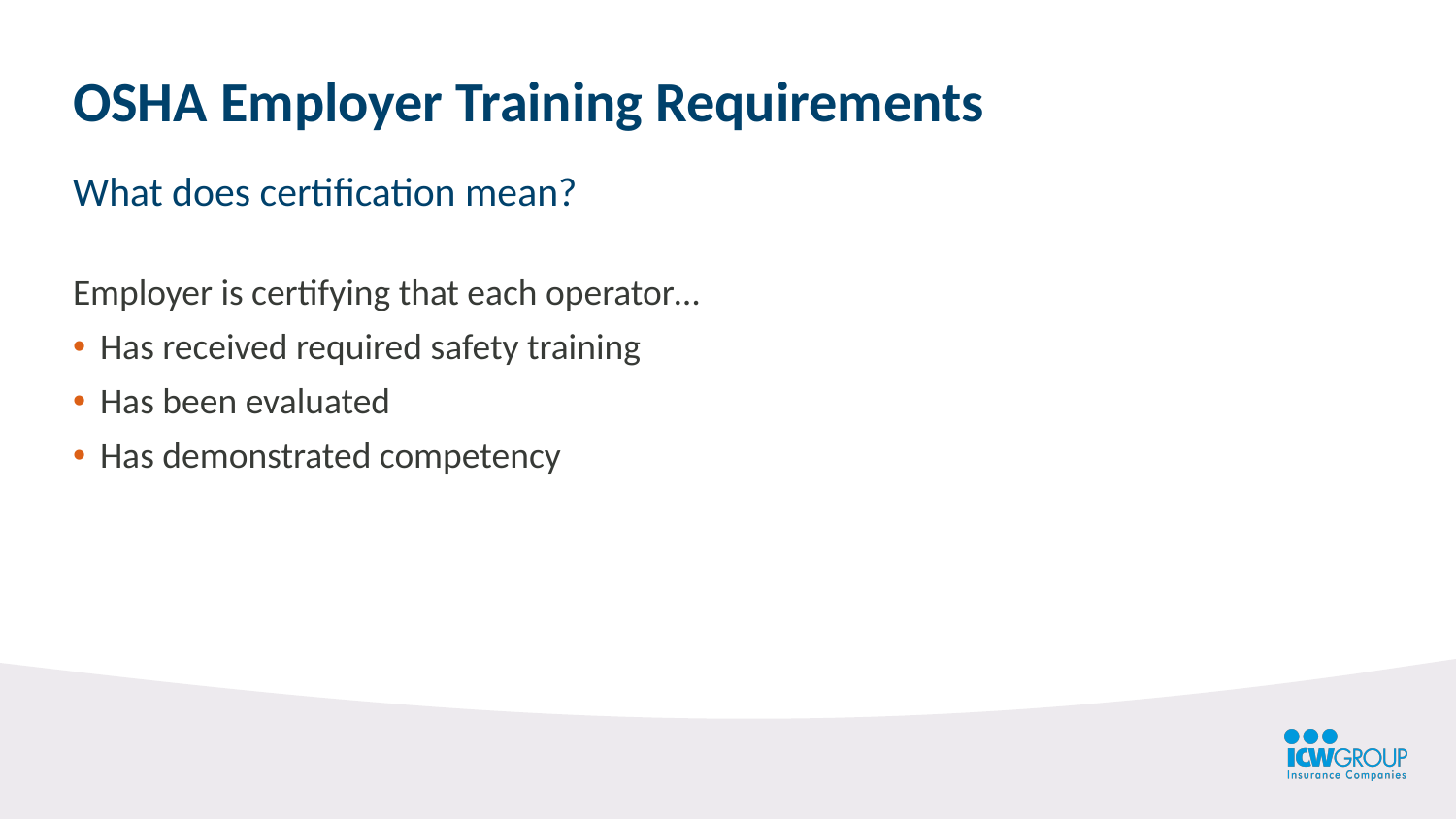

OSHA Employer Training Requirements
What does certification mean?
Employer is certifying that each operator…
Has received required safety training
Has been evaluated
Has demonstrated competency